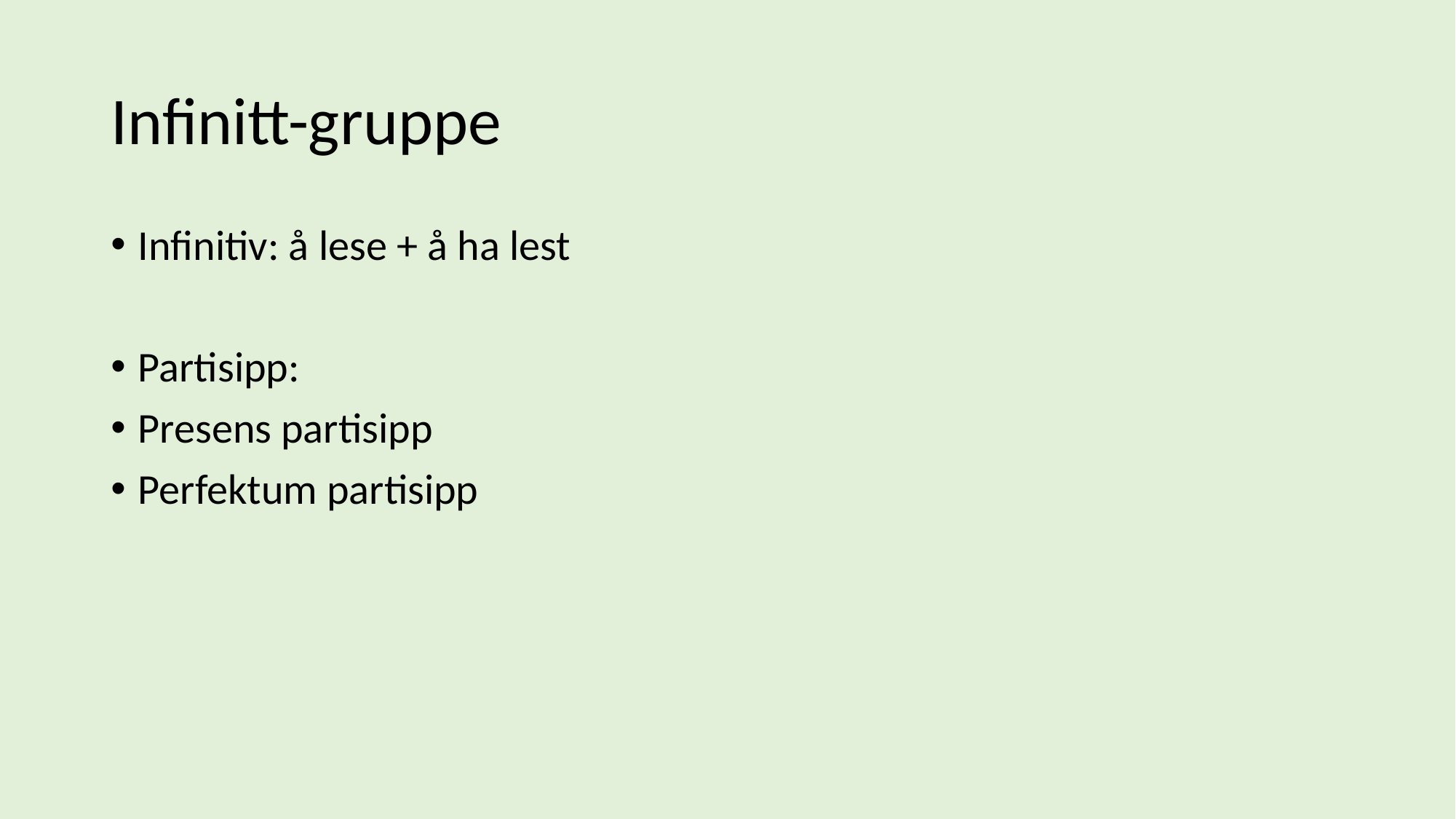

# Infinitt-gruppe
Infinitiv: å lese + å ha lest

Partisipp:
Presens partisipp
Perfektum partisipp